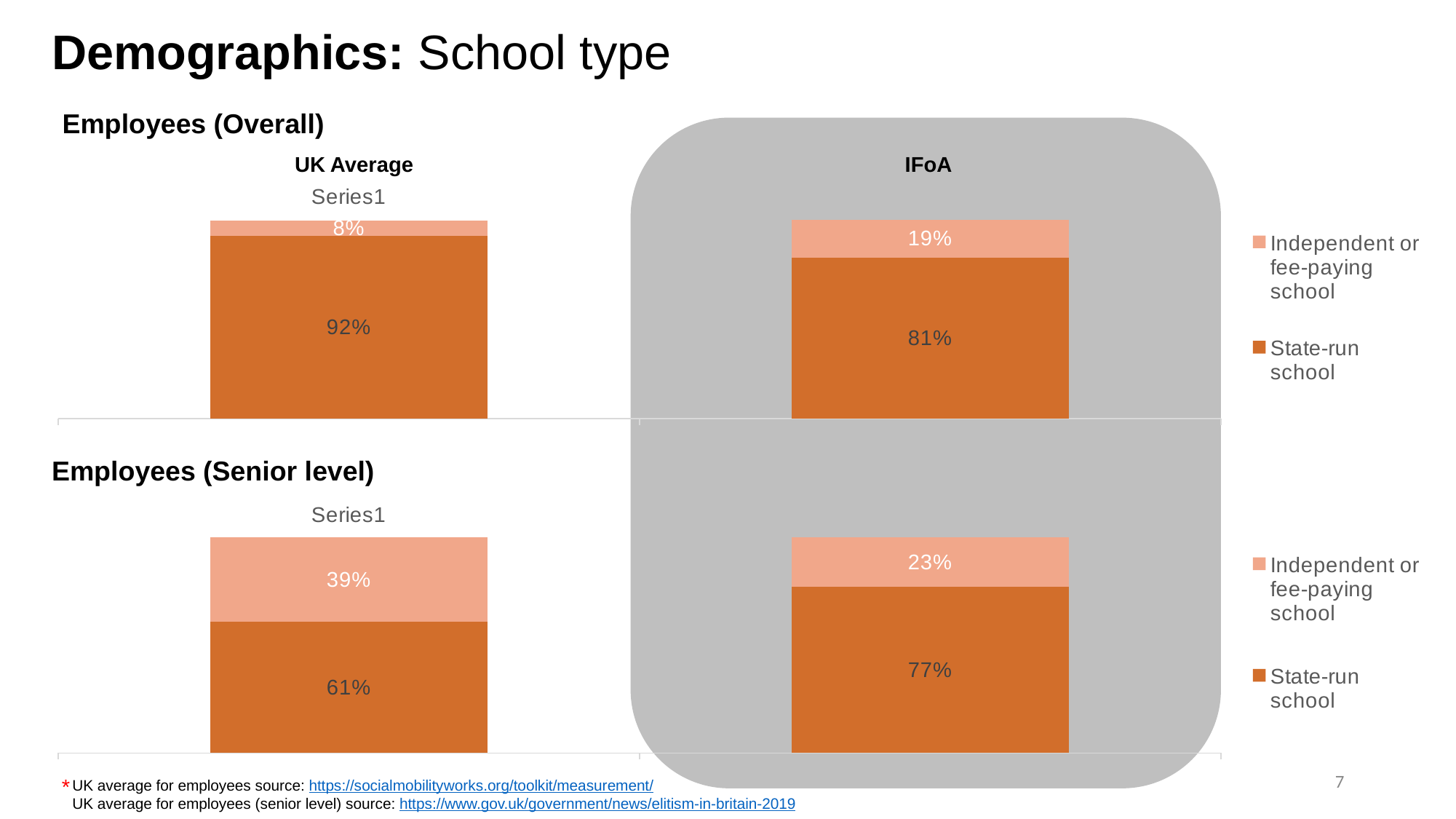

Demographics: School type
Employees (Overall)

UK Average
IFoA

### Chart

| Category | State-run school | Independent or fee-paying school |
|---|---|---|
|  | 0.92 | 0.075 |
|  | 0.81 | 0.19 |
Employees (Senior level)

### Chart

| Category | State-run school | Independent or fee-paying school |
|---|---|---|
|  | 0.61 | 0.39 |
|  | 0.77 | 0.23 |
7
*
UK average for employees source: https://socialmobilityworks.org/toolkit/measurement/
UK average for employees (senior level) source: https://www.gov.uk/government/news/elitism-in-britain-2019